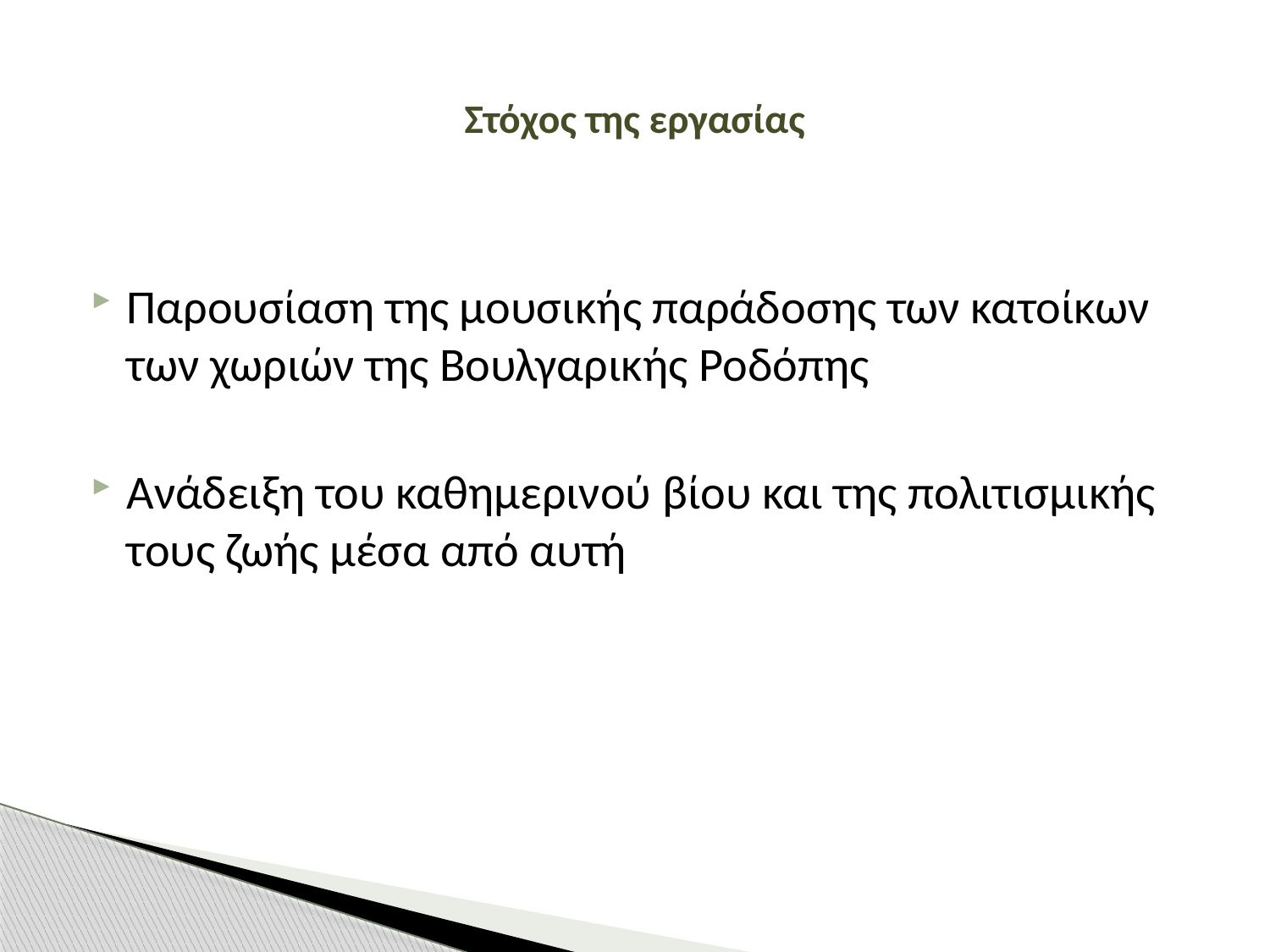

# Στόχος της εργασίας

Παρουσίαση της μουσικής παράδοσης των κατοίκων των χωριών της Βουλγαρικής Ροδόπης

Ανάδειξη του καθημερινού βίου και της πολιτισμικής τους ζωής μέσα από αυτή